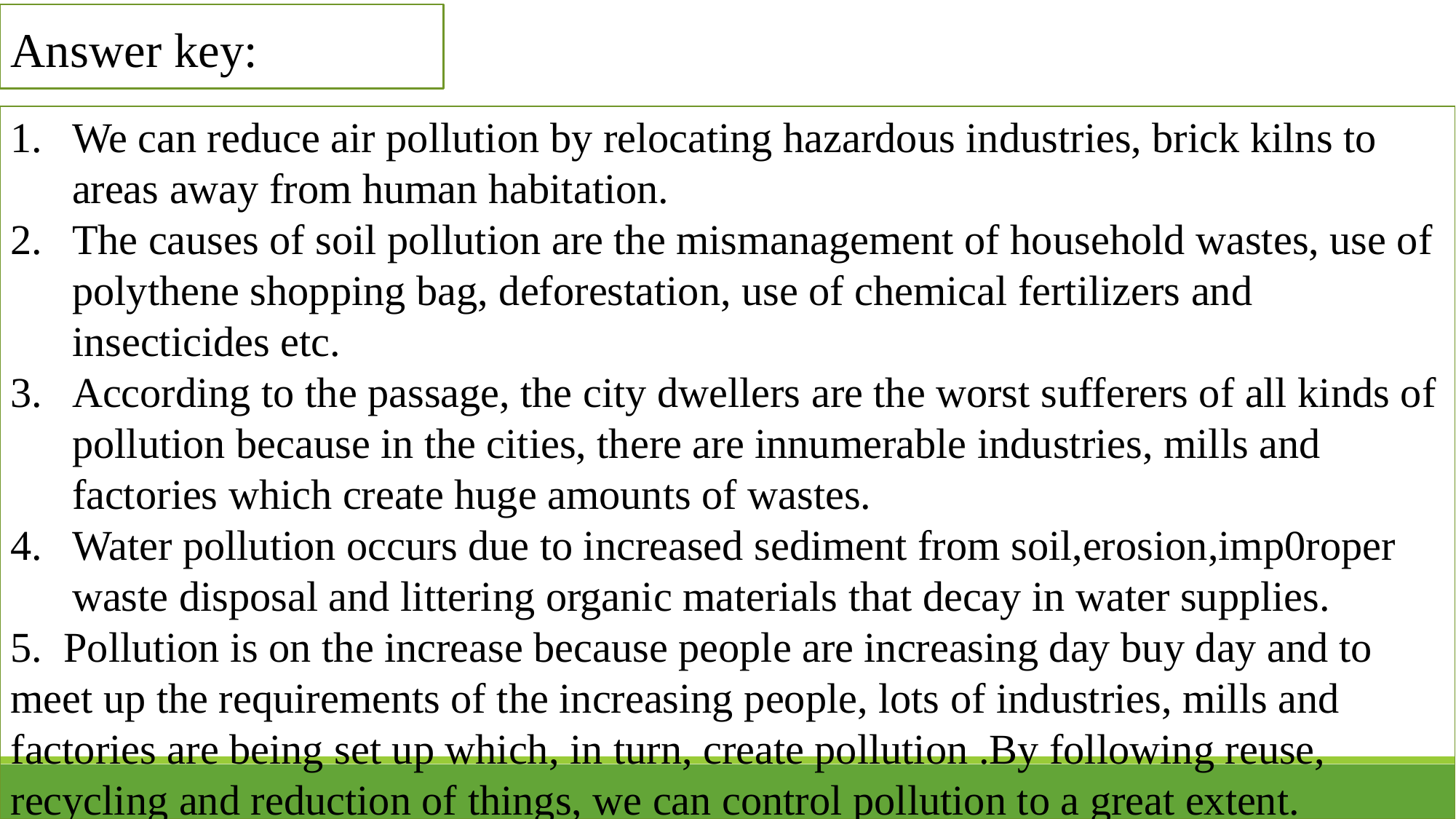

Answer key:
We can reduce air pollution by relocating hazardous industries, brick kilns to areas away from human habitation.
The causes of soil pollution are the mismanagement of household wastes, use of polythene shopping bag, deforestation, use of chemical fertilizers and insecticides etc.
According to the passage, the city dwellers are the worst sufferers of all kinds of pollution because in the cities, there are innumerable industries, mills and factories which create huge amounts of wastes.
Water pollution occurs due to increased sediment from soil,erosion,imp0roper waste disposal and littering organic materials that decay in water supplies.
5.  Pollution is on the increase because people are increasing day buy day and to meet up the requirements of the increasing people, lots of industries, mills and factories are being set up which, in turn, create pollution .By following reuse, recycling and reduction of things, we can control pollution to a great extent.